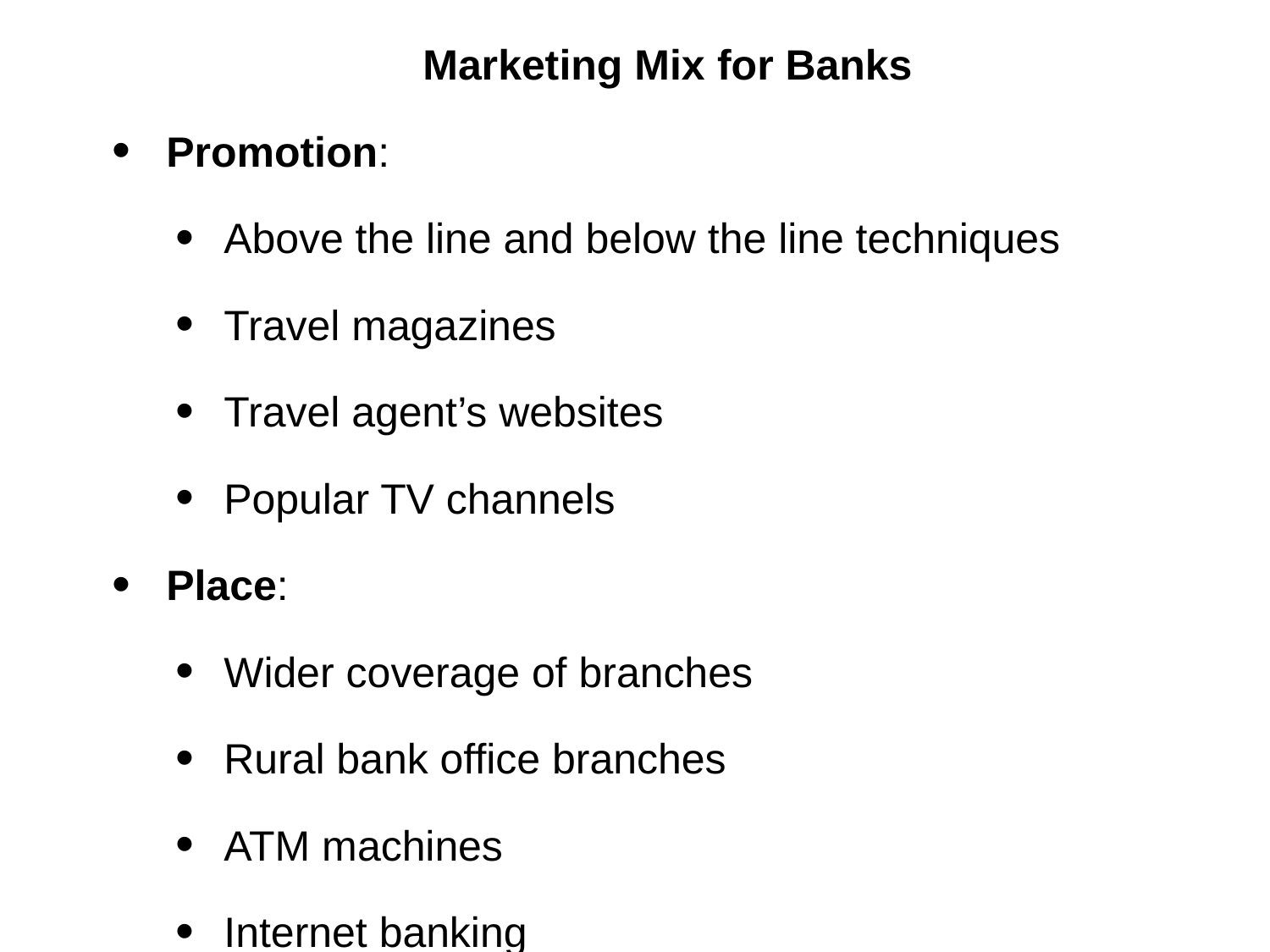

Marketing Mix for Banks
  Promotion:
Above the line and below the line techniques
Travel magazines
Travel agent’s websites
Popular TV channels
  Place:
Wider coverage of branches
Rural bank office branches
ATM machines
Internet banking